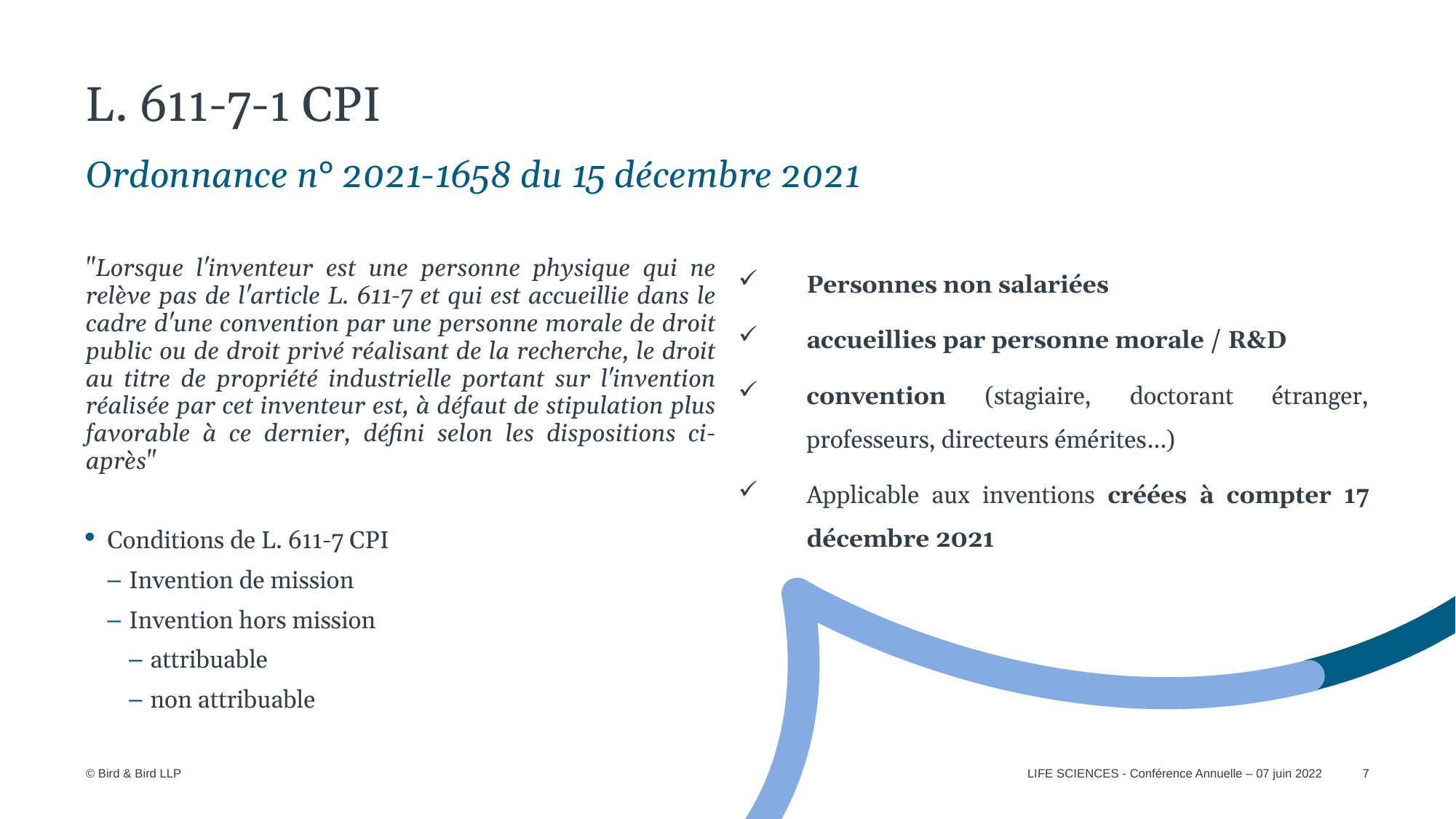

# L. 611-7-1 CPI
Ordonnance n° 2021-1658 du 15 décembre 2021
"Lorsque l'inventeur est une personne physique qui ne relève pas de l'article L. 611-7 et qui est accueillie dans le cadre d'une convention par une personne morale de droit public ou de droit privé réalisant de la recherche, le droit au titre de propriété industrielle portant sur l'invention réalisée par cet inventeur est, à défaut de stipulation plus favorable à ce dernier, défini selon les dispositions ci-après"

Conditions de L. 611-7 CPI
Invention de mission
Invention hors mission
attribuable
non attribuable
Personnes non salariées
accueillies par personne morale / R&D
convention (stagiaire, doctorant étranger, professeurs, directeurs émérites…)
Applicable aux inventions créées à compter 17 décembre 2021

LIFE SCIENCES - Conférence Annuelle – 07 juin 2022